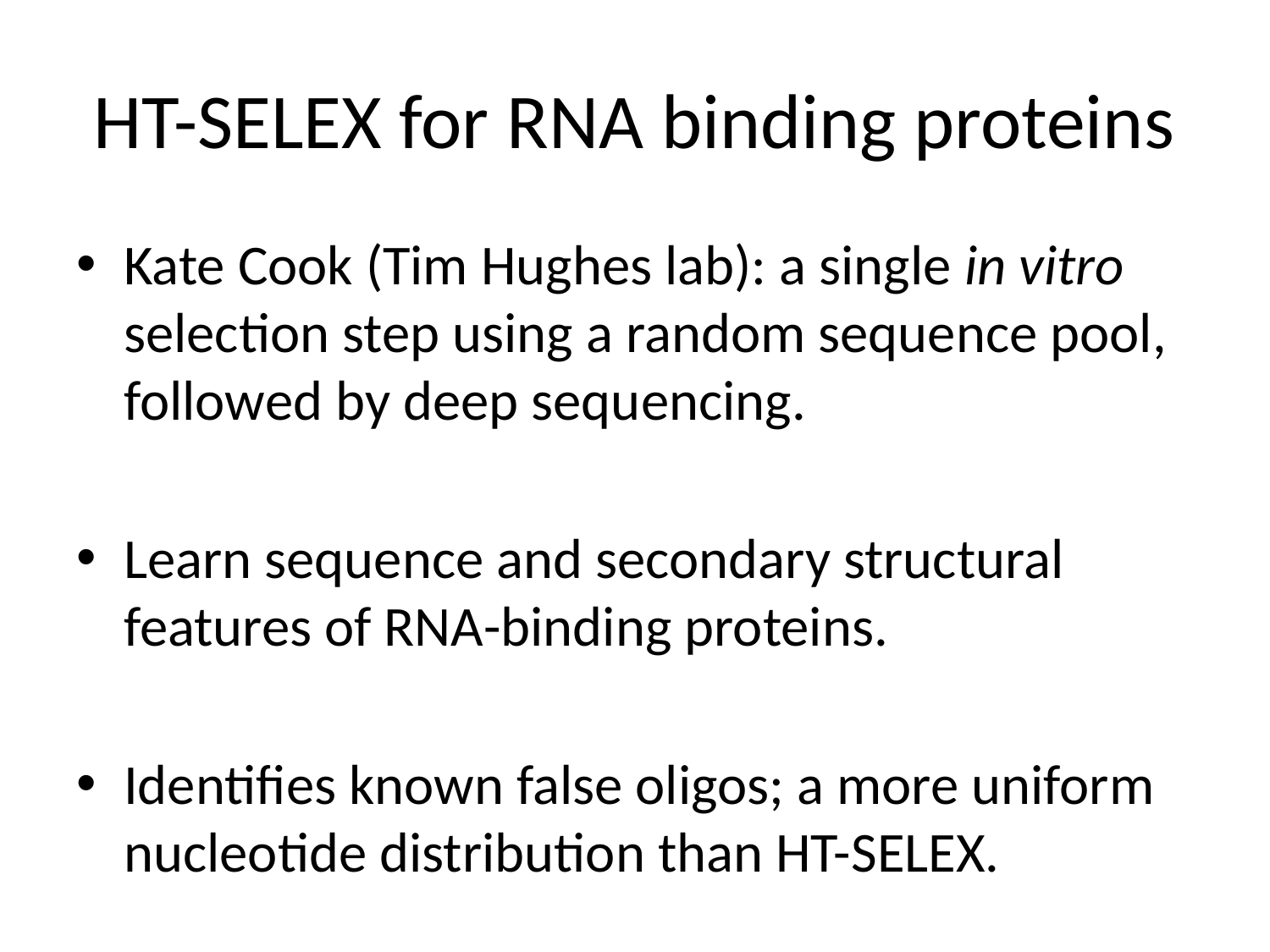

# HT-SELEX for RNA binding proteins
Kate Cook (Tim Hughes lab): a single in vitro selection step using a random sequence pool, followed by deep sequencing.

Learn sequence and secondary structural features of RNA-binding proteins.

Identifies known false oligos; a more uniform nucleotide distribution than HT-SELEX.